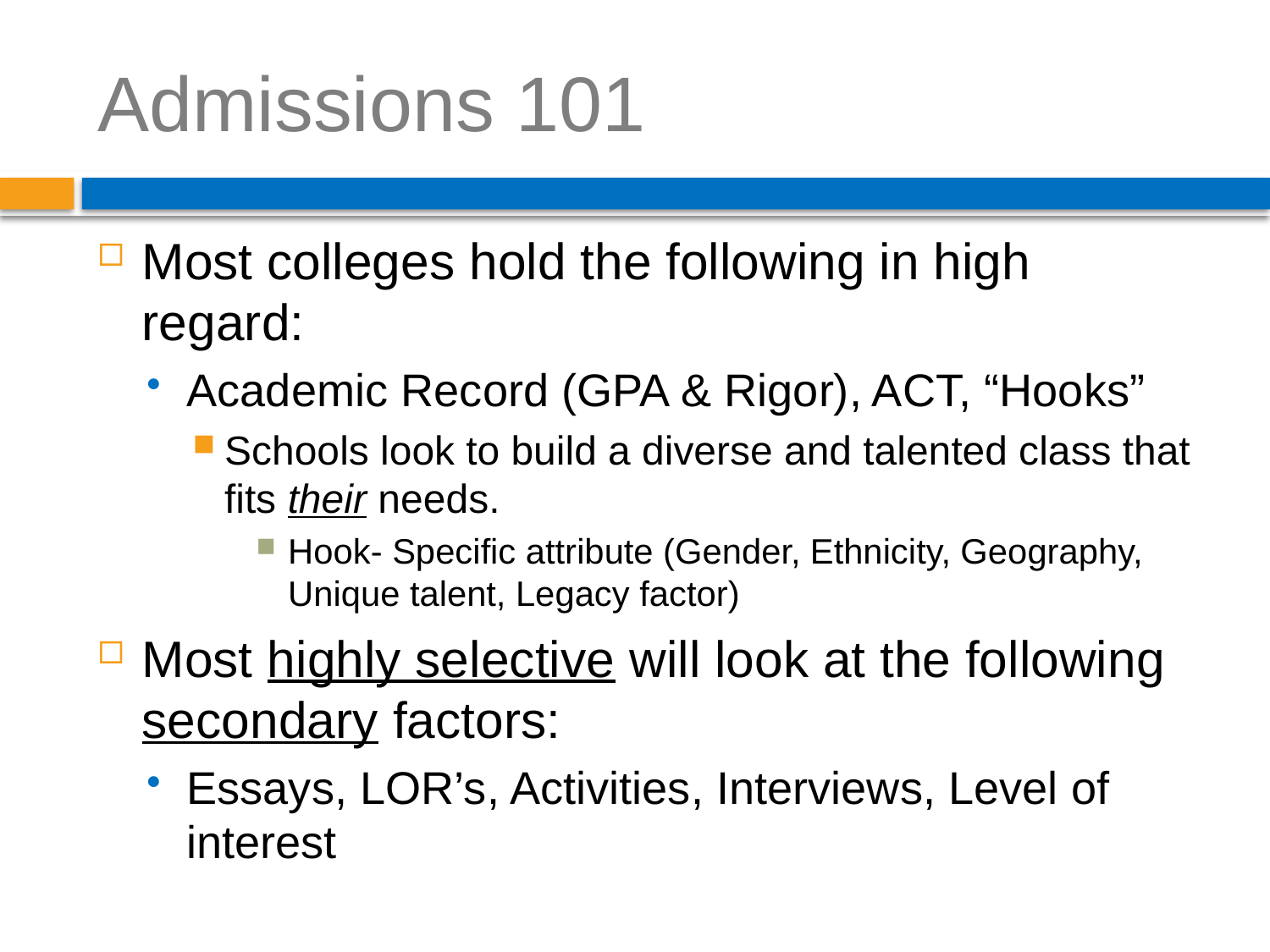

# Admissions 101
Most colleges hold the following in high regard:
Academic Record (GPA & Rigor), ACT, “Hooks”
Schools look to build a diverse and talented class that fits their needs.
Hook- Specific attribute (Gender, Ethnicity, Geography, Unique talent, Legacy factor)
Most highly selective will look at the following secondary factors:
Essays, LOR’s, Activities, Interviews, Level of interest